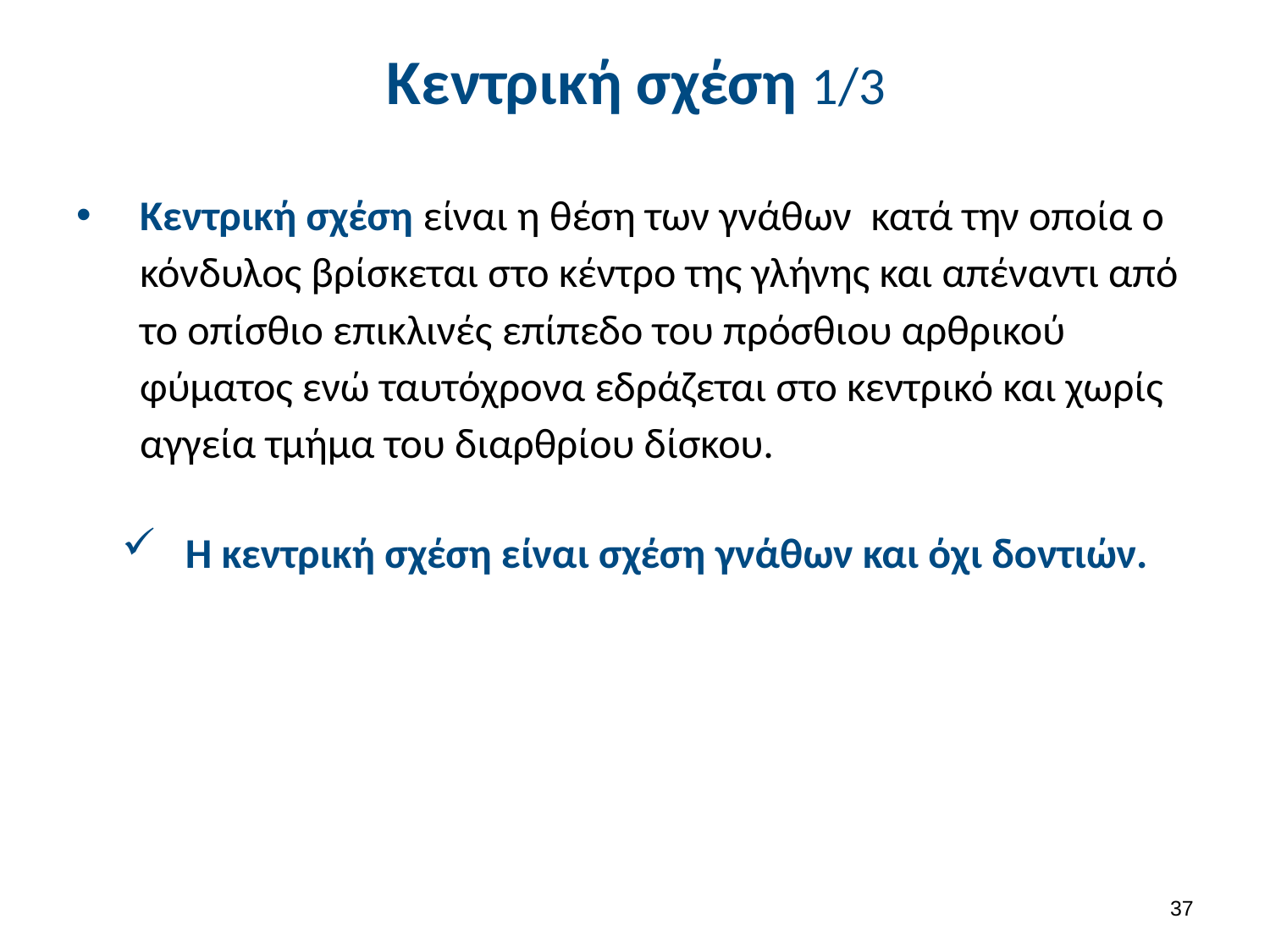

# Κεντρική σχέση 1/3
Κεντρική σχέση είναι η θέση των γνάθων  κατά την οποία ο κόνδυλος βρίσκεται στο κέντρο της γλήνης και απέναντι από το οπίσθιο επικλινές επίπεδο του πρόσθιου αρθρικού φύματος ενώ ταυτόχρονα εδράζεται στο κεντρικό και χωρίς αγγεία τμήμα του διαρθρίου δίσκου.
Η κεντρική σχέση είναι σχέση γνάθων και όχι δοντιών.
37